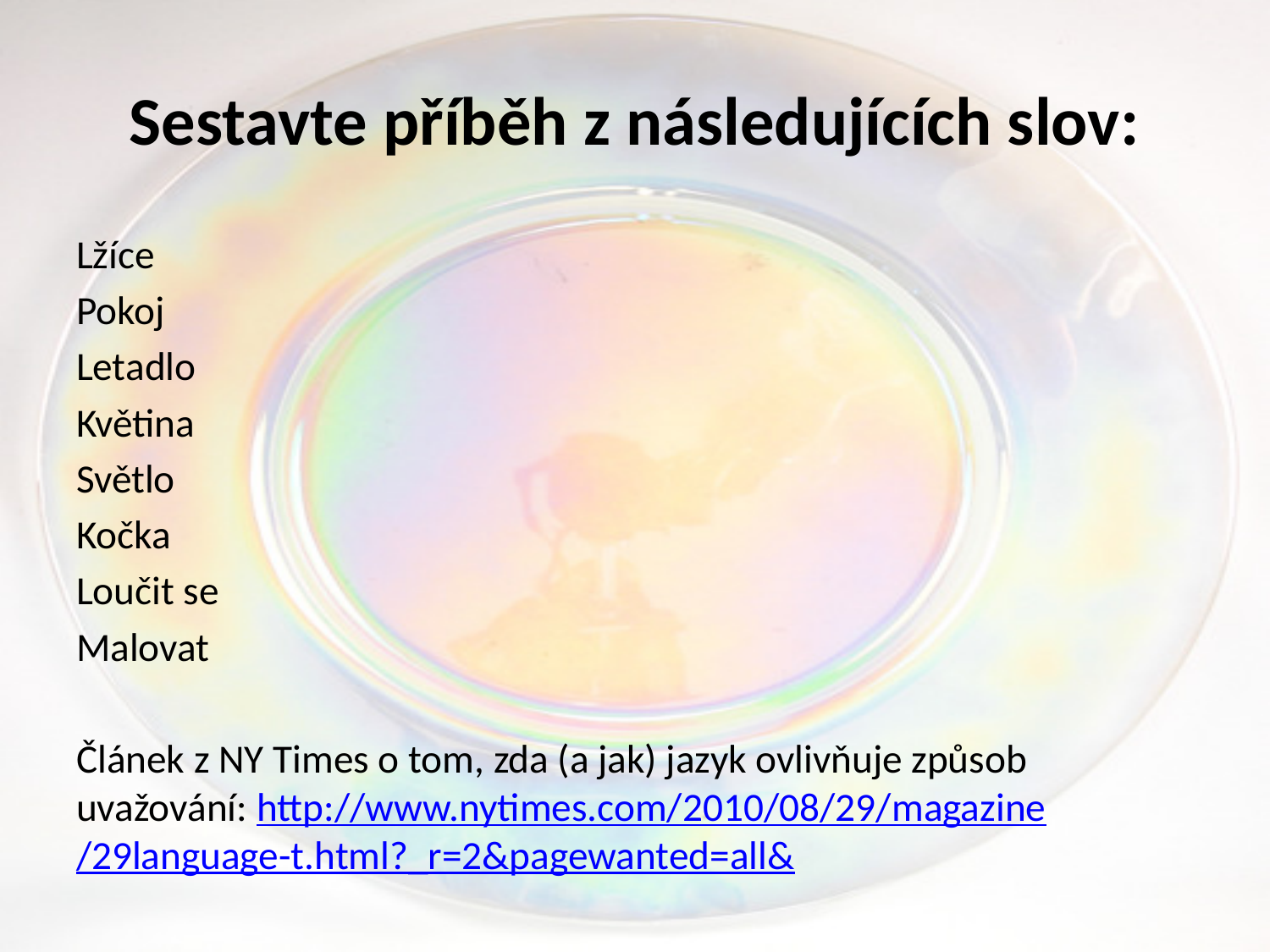

# Sestavte příběh z následujících slov:
Lžíce
Pokoj
Letadlo
Květina
Světlo
Kočka
Loučit se
Malovat

Článek z NY Times o tom, zda (a jak) jazyk ovlivňuje způsob uvažování: http://www.nytimes.com/2010/08/29/magazine/29language-t.html?_r=2&pagewanted=all&